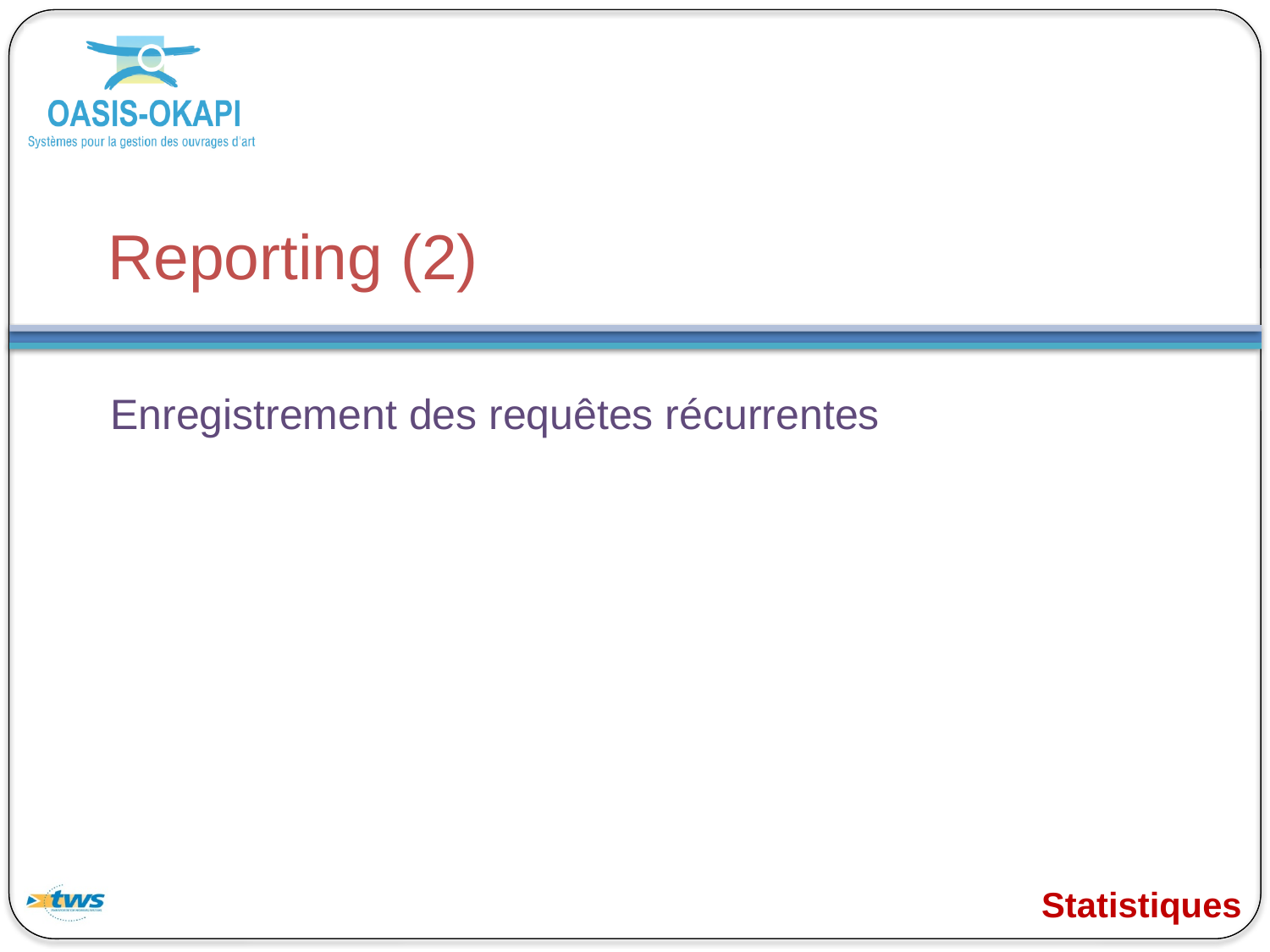

# Reporting (2)
Enregistrement des requêtes récurrentes

Statistiques